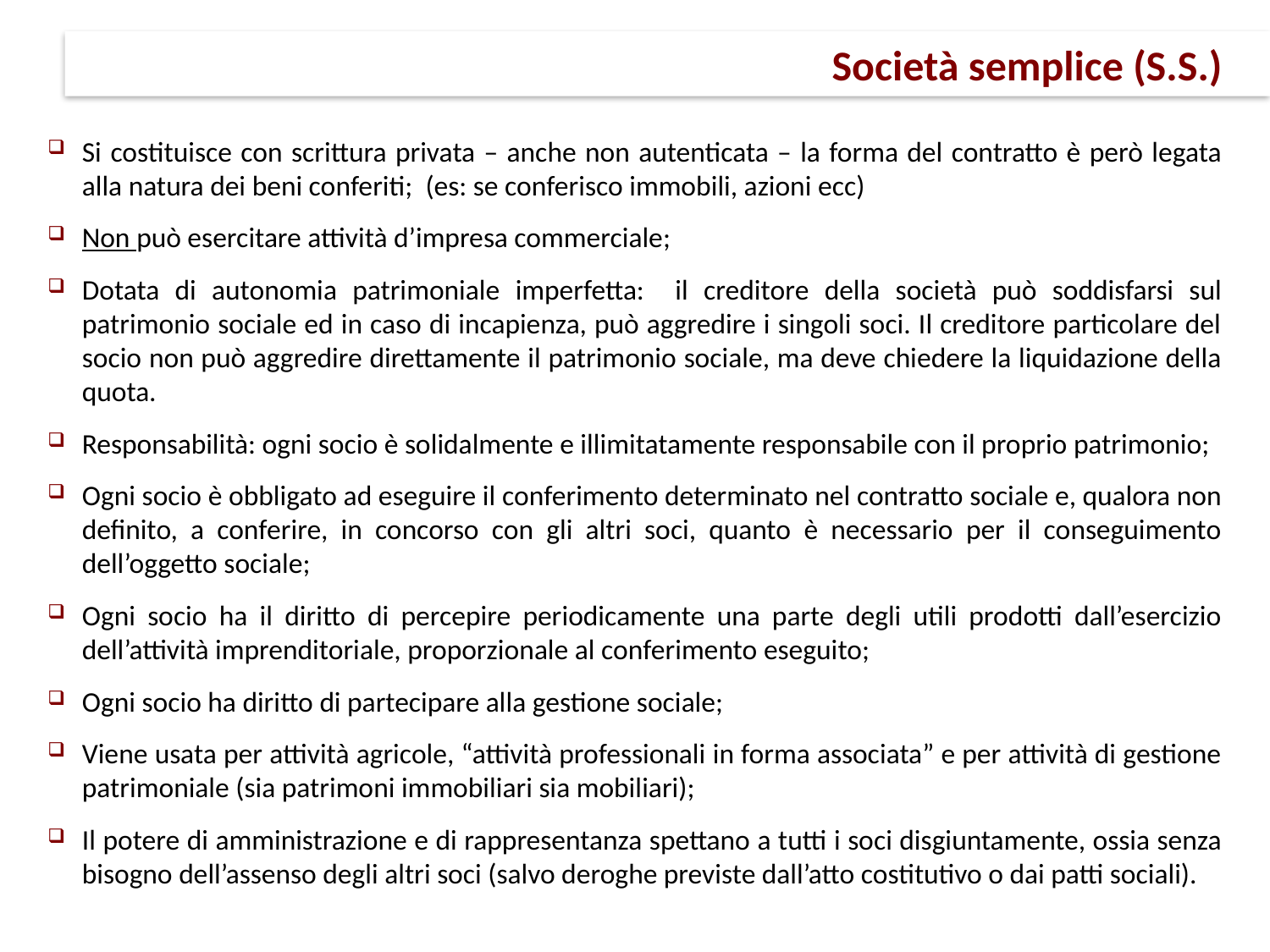

# Società semplice (S.S.)
Si costituisce con scrittura privata – anche non autenticata – la forma del contratto è però legata alla natura dei beni conferiti;  (es: se conferisco immobili, azioni ecc)
Non può esercitare attività d’impresa commerciale;
Dotata di autonomia patrimoniale imperfetta:  il creditore della società può soddisfarsi sul patrimonio sociale ed in caso di incapienza, può aggredire i singoli soci. Il creditore particolare del socio non può aggredire direttamente il patrimonio sociale, ma deve chiedere la liquidazione della quota.
Responsabilità: ogni socio è solidalmente e illimitatamente responsabile con il proprio patrimonio;
Ogni socio è obbligato ad eseguire il conferimento determinato nel contratto sociale e, qualora non definito, a conferire, in concorso con gli altri soci, quanto è necessario per il conseguimento dell’oggetto sociale;
Ogni socio ha il diritto di percepire periodicamente una parte degli utili prodotti dall’esercizio dell’attività imprenditoriale, proporzionale al conferimento eseguito;
Ogni socio ha diritto di partecipare alla gestione sociale;
Viene usata per attività agricole, “attività professionali in forma associata” e per attività di gestione patrimoniale (sia patrimoni immobiliari sia mobiliari);
Il potere di amministrazione e di rappresentanza spettano a tutti i soci disgiuntamente, ossia senza bisogno dell’assenso degli altri soci (salvo deroghe previste dall’atto costitutivo o dai patti sociali).